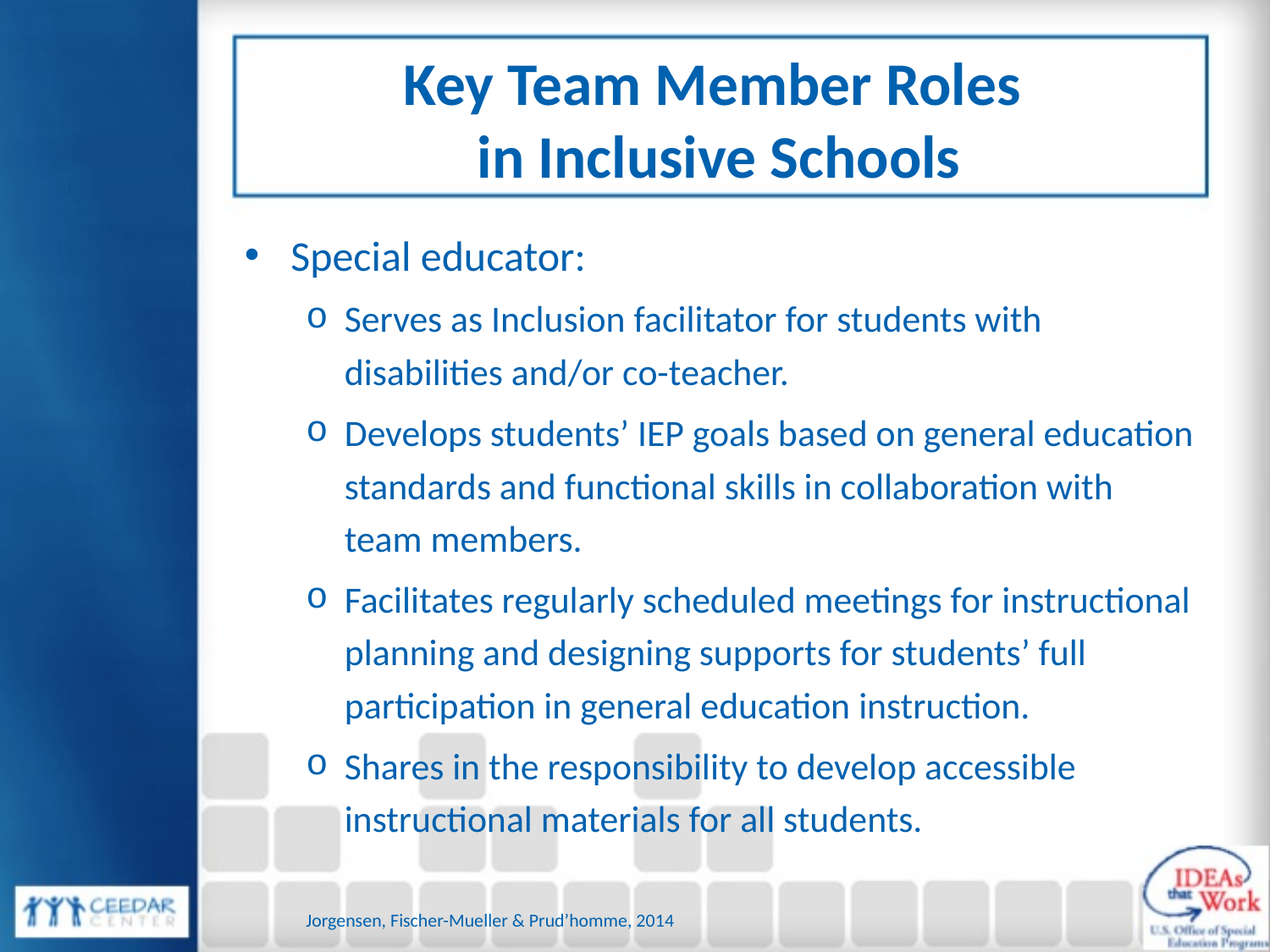

# Key Team Member Roles in Inclusive Schools
Special educator:
Serves as Inclusion facilitator for students with disabilities and/or co-teacher.
Develops students’ IEP goals based on general education standards and functional skills in collaboration with team members.
Facilitates regularly scheduled meetings for instructional planning and designing supports for students’ full participation in general education instruction.
Shares in the responsibility to develop accessible instructional materials for all students.

Jorgensen, Fischer-Mueller & Prud’homme, 2014